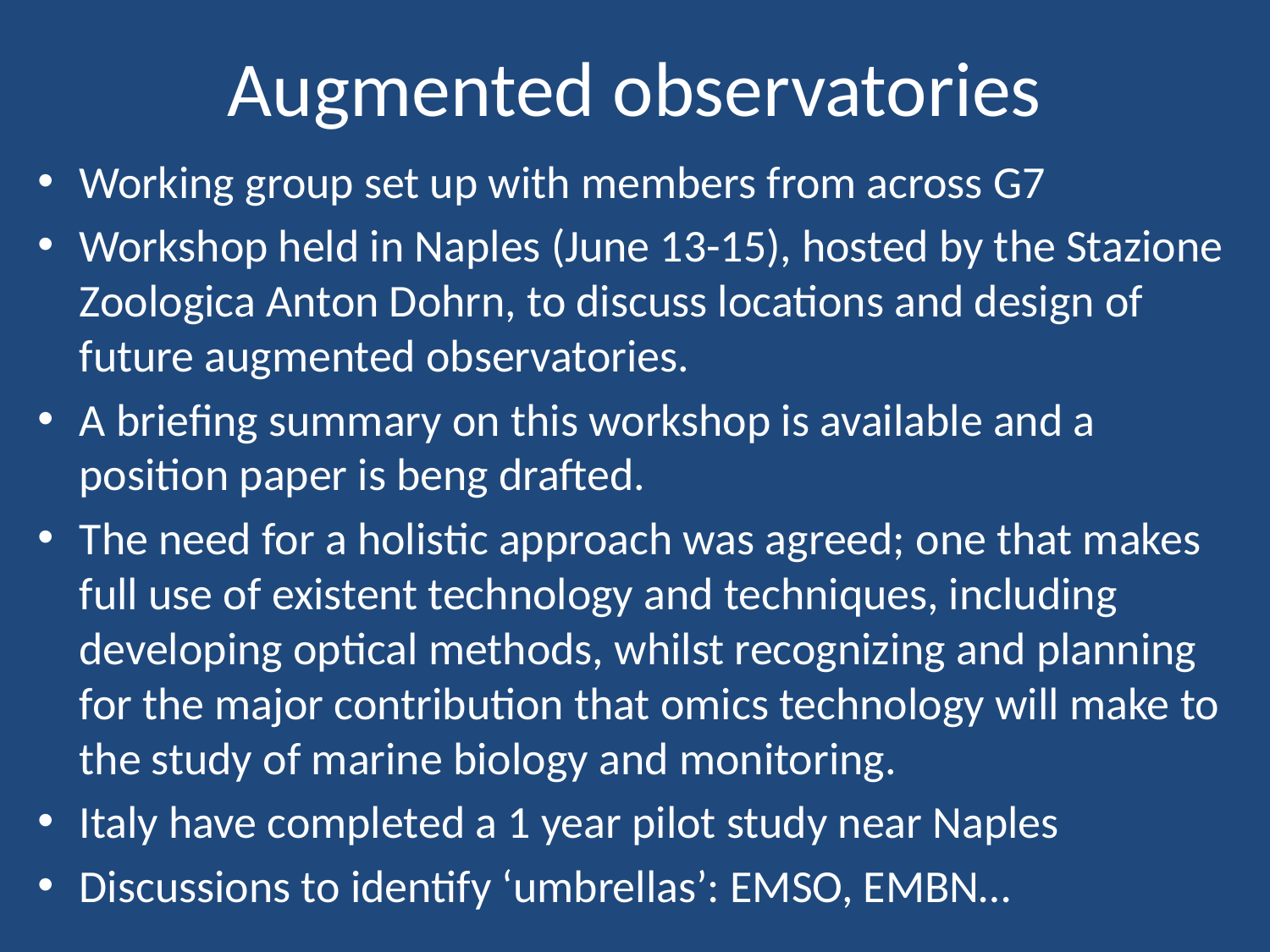

# Augmented observatories
Working group set up with members from across G7
Workshop held in Naples (June 13-15), hosted by the Stazione Zoologica Anton Dohrn, to discuss locations and design of future augmented observatories.
A briefing summary on this workshop is available and a position paper is beng drafted.
The need for a holistic approach was agreed; one that makes full use of existent technology and techniques, including developing optical methods, whilst recognizing and planning for the major contribution that omics technology will make to the study of marine biology and monitoring.
Italy have completed a 1 year pilot study near Naples
Discussions to identify ‘umbrellas’: EMSO, EMBN…